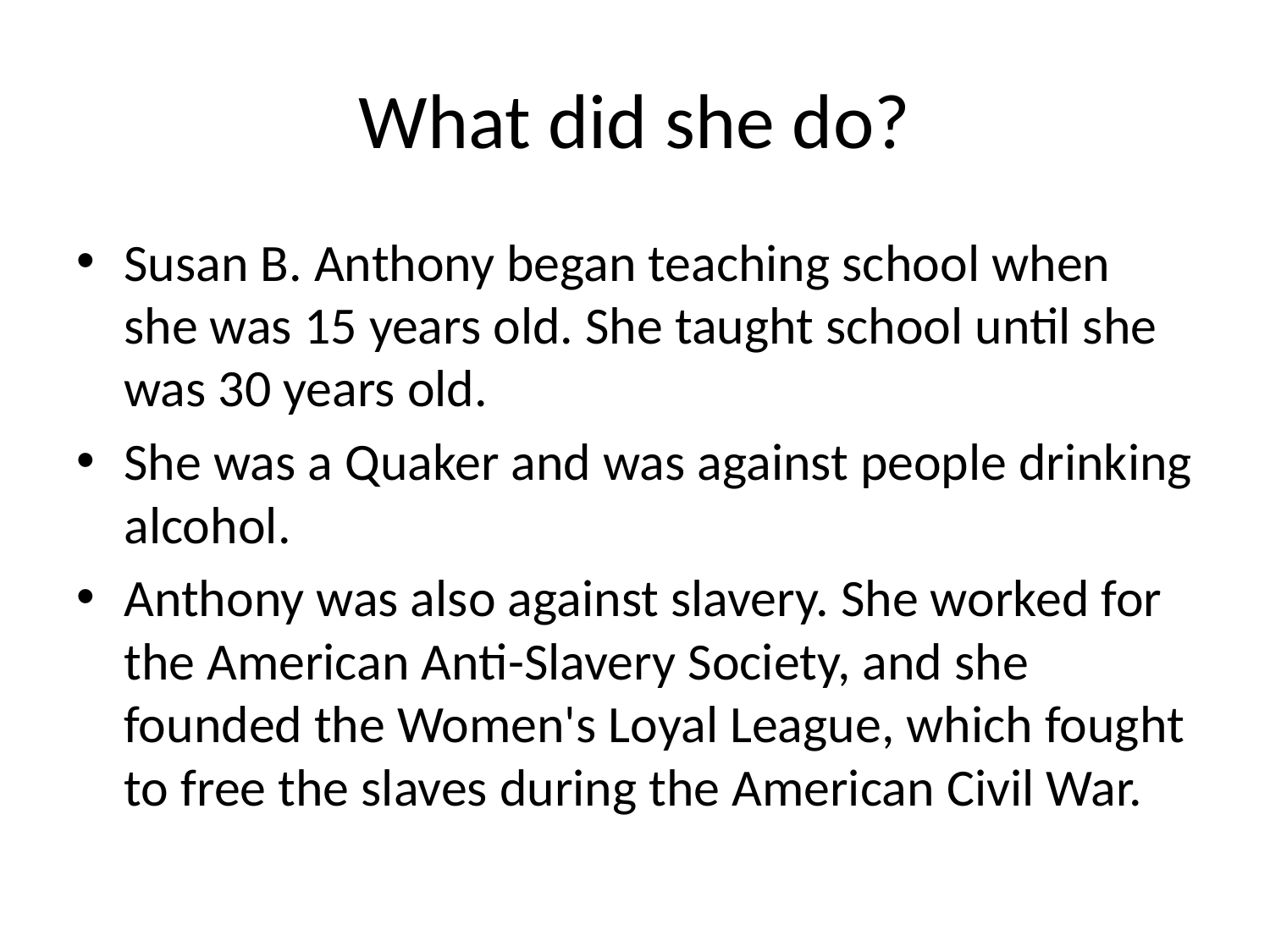

# What did she do?
Susan B. Anthony began teaching school when she was 15 years old. She taught school until she was 30 years old.
She was a Quaker and was against people drinking alcohol.
Anthony was also against slavery. She worked for the American Anti-Slavery Society, and she founded the Women's Loyal League, which fought to free the slaves during the American Civil War.